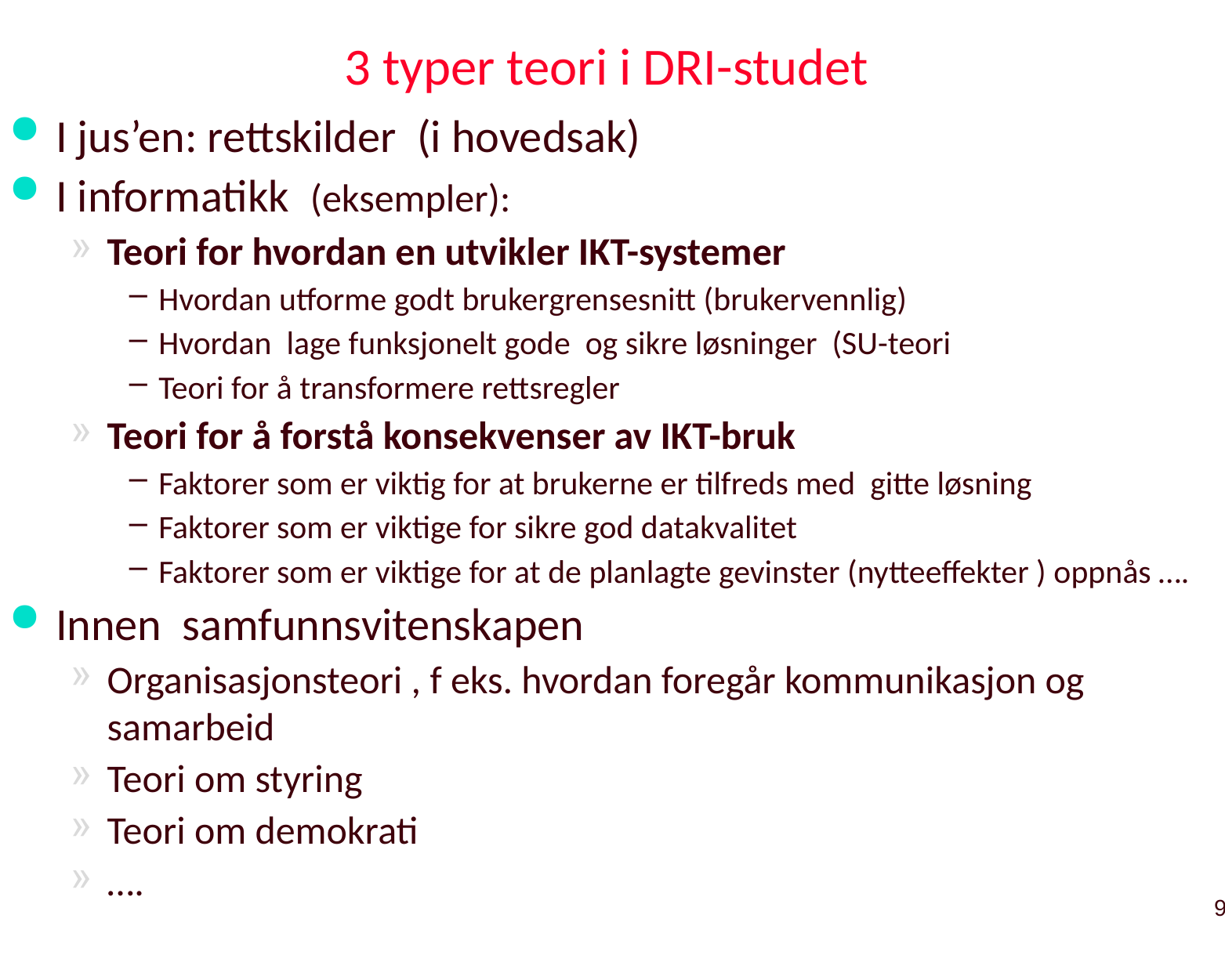

# 3 typer teori i DRI-studet
I jus’en: rettskilder  (i hovedsak)
I informatikk  (eksempler):
Teori for hvordan en utvikler IKT-systemer
Hvordan utforme godt brukergrensesnitt (brukervennlig)
Hvordan  lage funksjonelt gode  og sikre løsninger  (SU-teori
Teori for å transformere rettsregler
Teori for å forstå konsekvenser av IKT-bruk
Faktorer som er viktig for at brukerne er tilfreds med  gitte løsning
Faktorer som er viktige for sikre god datakvalitet
Faktorer som er viktige for at de planlagte gevinster (nytteeffekter ) oppnås ….
Innen  samfunnsvitenskapen
Organisasjonsteori , f eks. hvordan foregår kommunikasjon og samarbeid
Teori om styring
Teori om demokrati
….